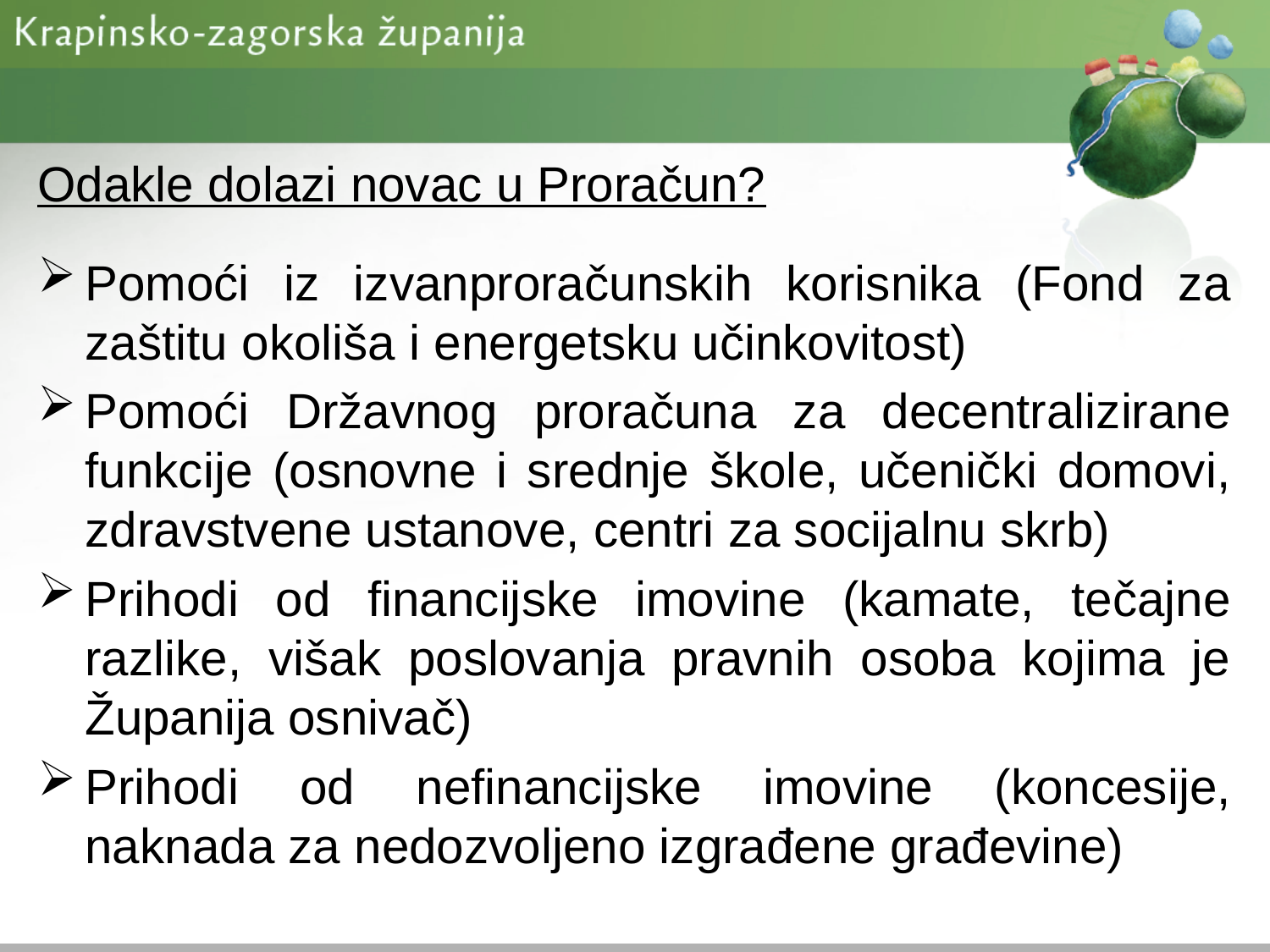

Odakle dolazi novac u Proračun?

Pomoći iz izvanproračunskih korisnika (Fond za zaštitu okoliša i energetsku učinkovitost)
Pomoći Državnog proračuna za decentralizirane funkcije (osnovne i srednje škole, učenički domovi, zdravstvene ustanove, centri za socijalnu skrb)
Prihodi od financijske imovine (kamate, tečajne razlike, višak poslovanja pravnih osoba kojima je Županija osnivač)
Prihodi od nefinancijske imovine (koncesije, naknada za nedozvoljeno izgrađene građevine)